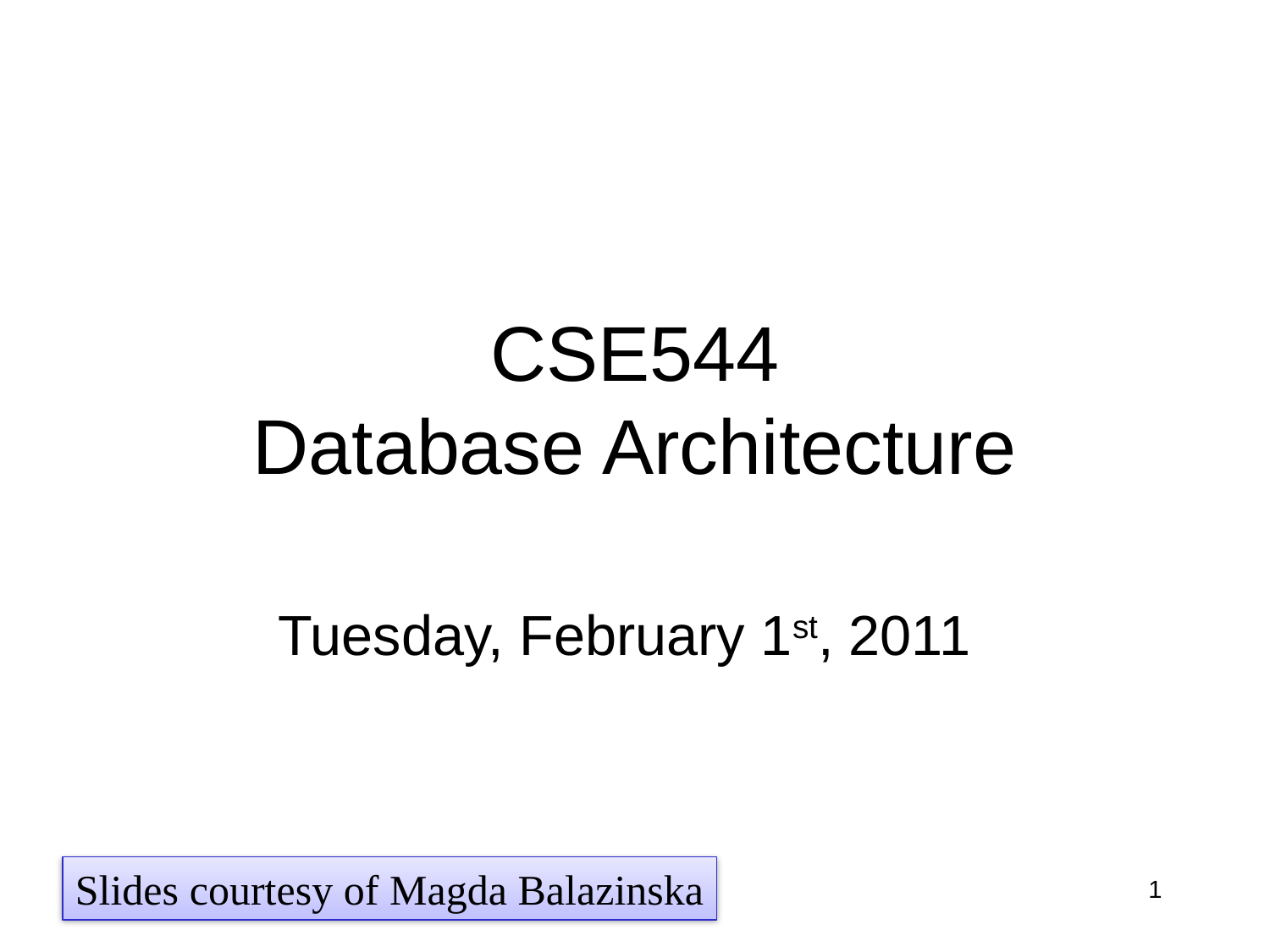

# CSE544 Database Architecture
Tuesday, February 1st, 2011
Slides courtesy of Magda Balazinska
1